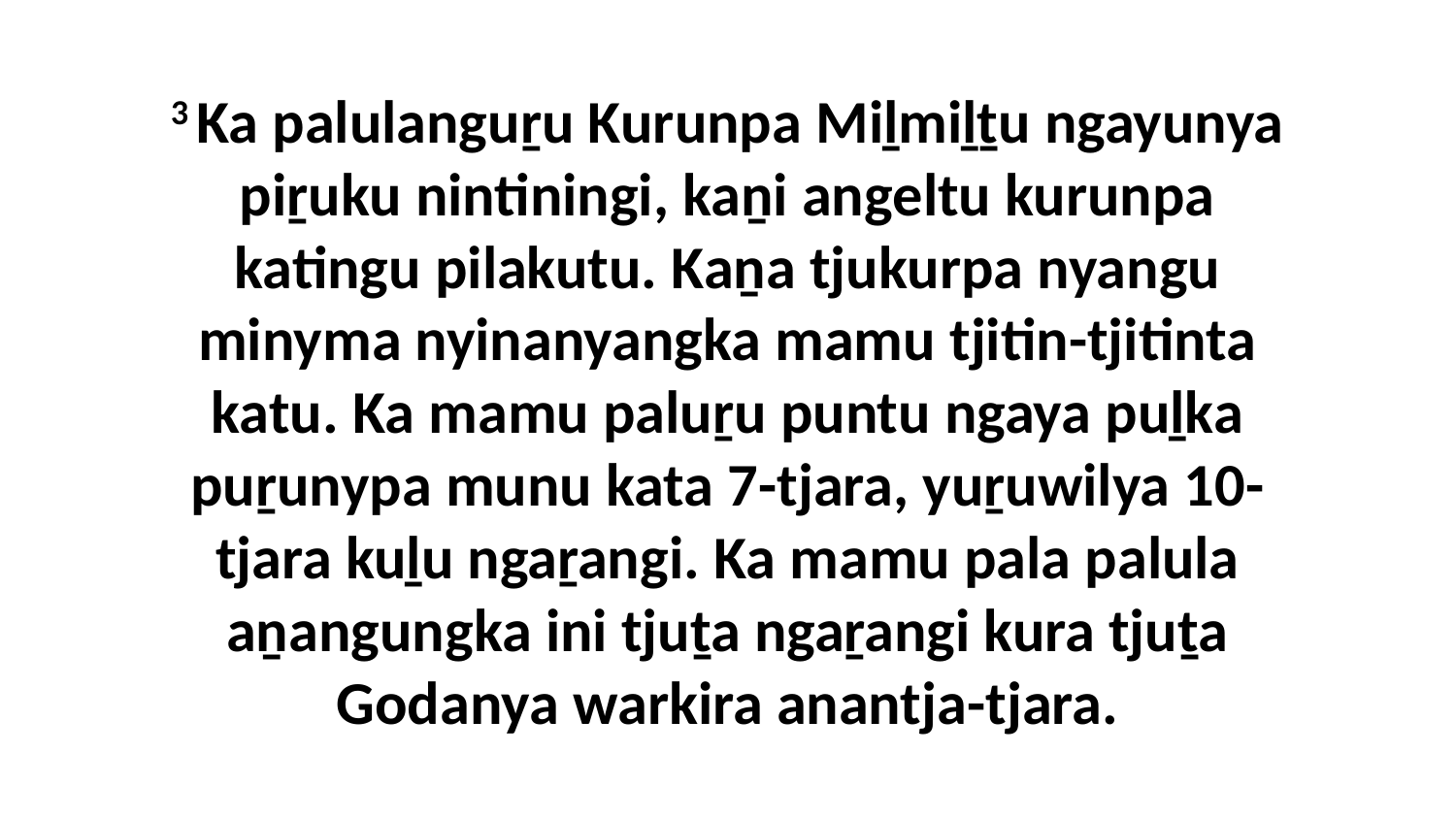

3 Ka palulanguṟu Kurunpa Miḻmiḻṯu ngayunya piṟuku nintiningi, kaṉi angeltu kurunpa katingu pilakutu. Kaṉa tjukurpa nyangu minyma nyinanyangka mamu tjitin-tjitinta katu. Ka mamu paluṟu puntu ngaya puḻka puṟunypa munu kata 7-tjara, yuṟuwilya 10-tjara kuḻu ngaṟangi. Ka mamu pala palula aṉangungka ini tjuṯa ngaṟangi kura tjuṯa Godanya warkira anantja-tjara.